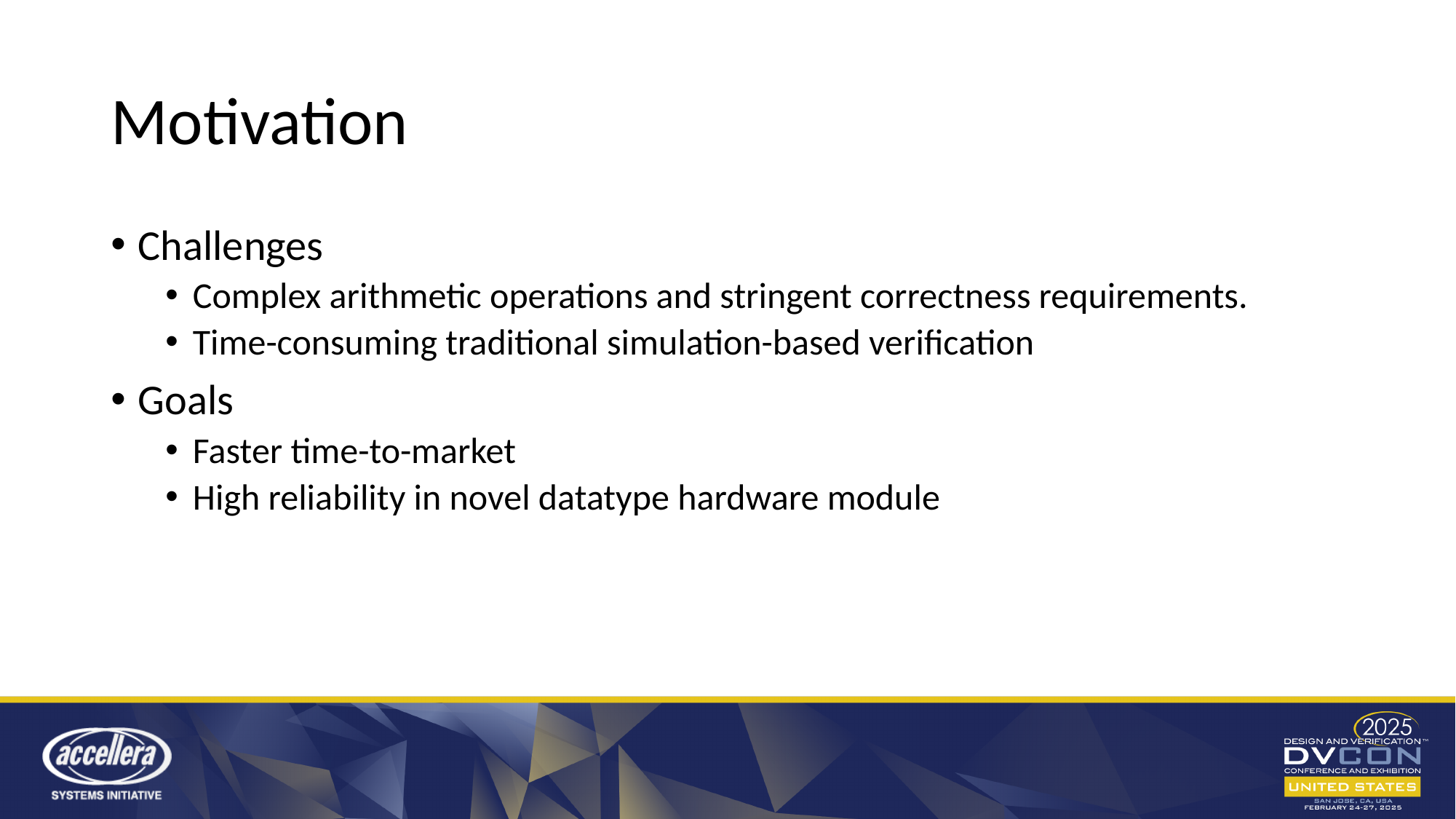

# Motivation
Challenges
Complex arithmetic operations and stringent correctness requirements.
Time-consuming traditional simulation-based verification
Goals
Faster time-to-market
High reliability in novel datatype hardware module